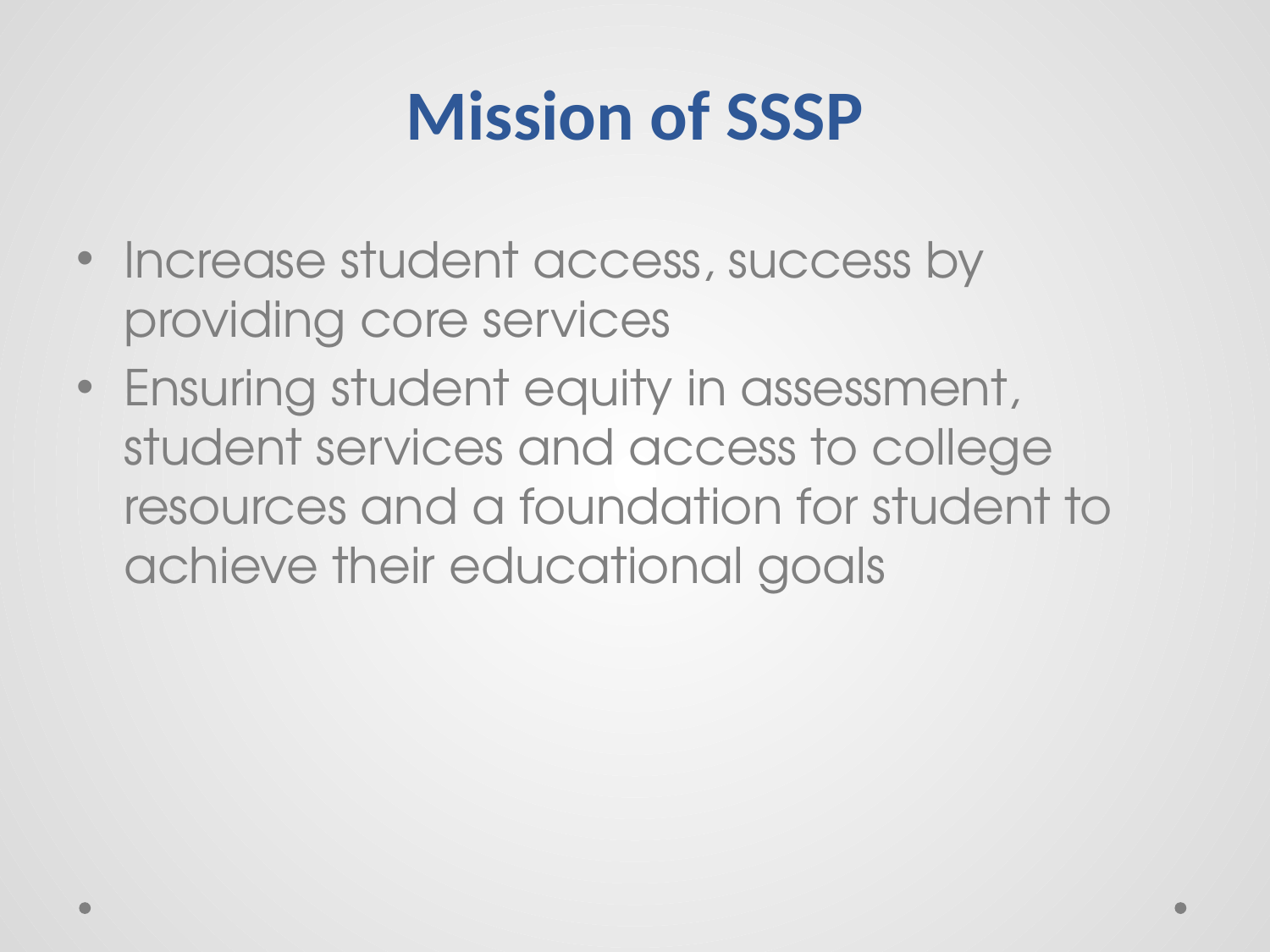

# Mission of SSSP
Increase student access, success by providing core services
Ensuring student equity in assessment, student services and access to college resources and a foundation for student to achieve their educational goals